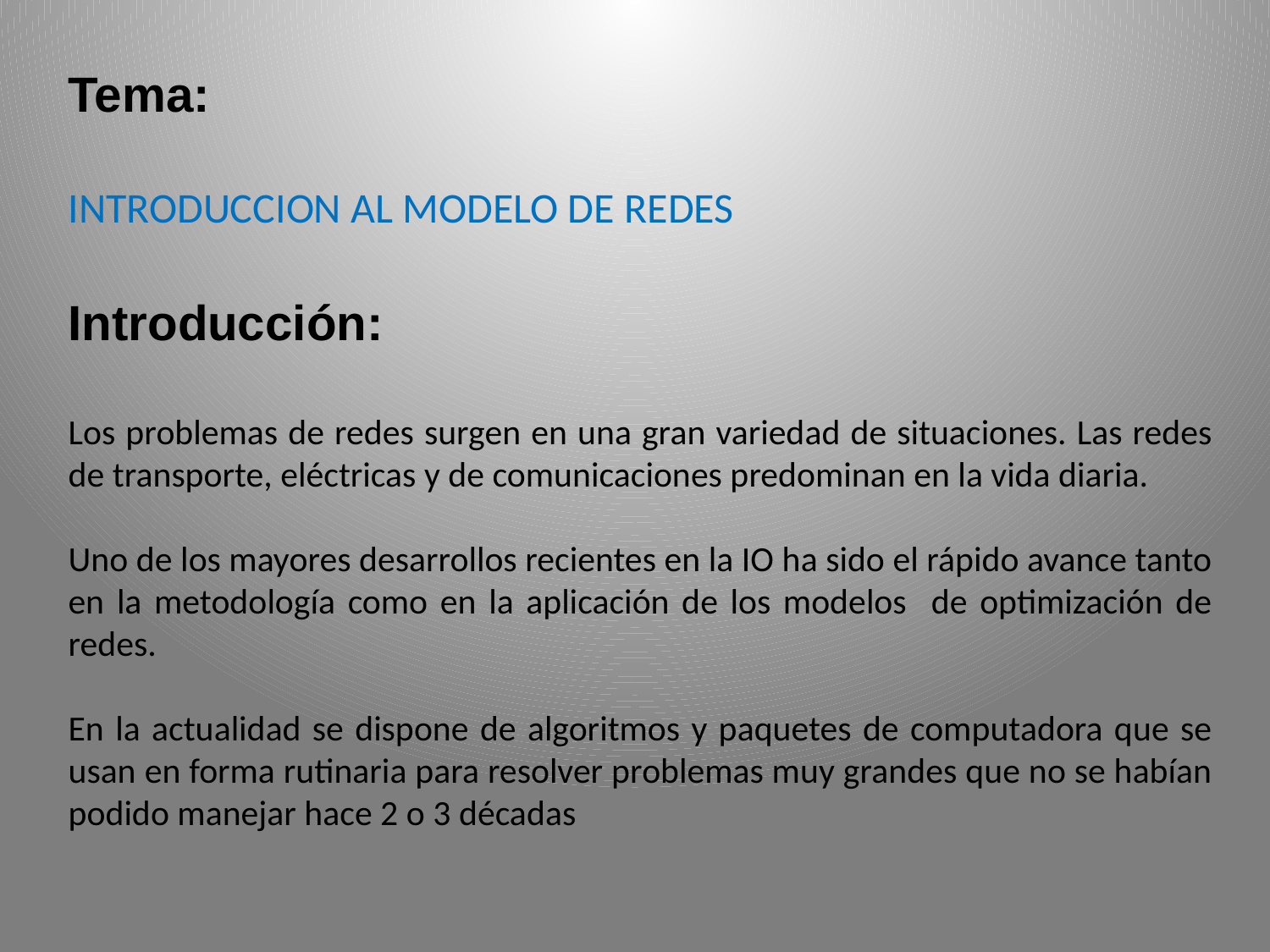

Tema:

INTRODUCCION AL MODELO DE REDES

Introducción:

Los problemas de redes surgen en una gran variedad de situaciones. Las redes de transporte, eléctricas y de comunicaciones predominan en la vida diaria.

Uno de los mayores desarrollos recientes en la IO ha sido el rápido avance tanto en la metodología como en la aplicación de los modelos  de optimización de redes.

En la actualidad se dispone de algoritmos y paquetes de computadora que se usan en forma rutinaria para resolver problemas muy grandes que no se habían podido manejar hace 2 o 3 décadas